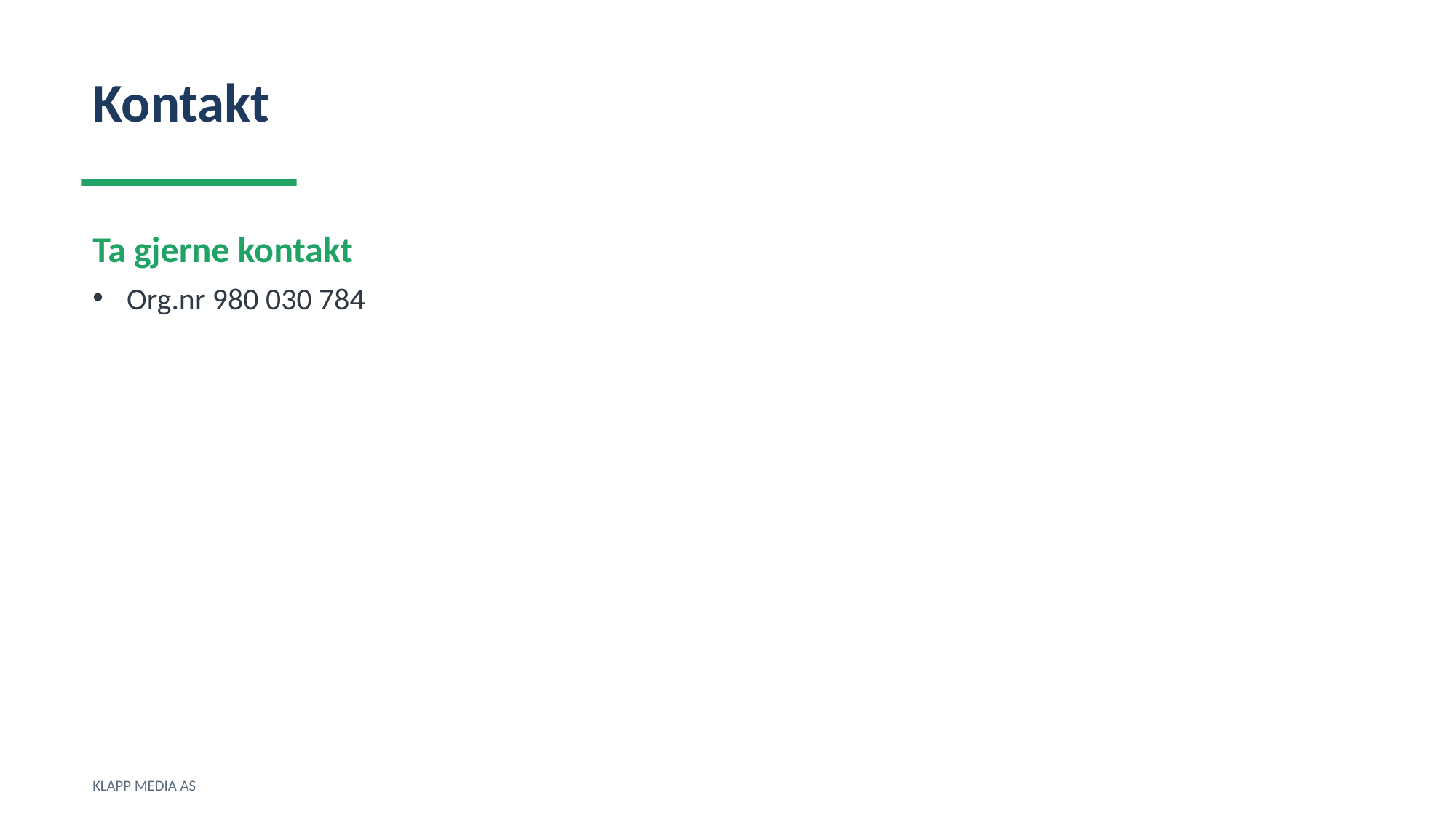

Kontakt

Ta gjerne kontakt
Org.nr 980 030 784
KLAPP MEDIA AS